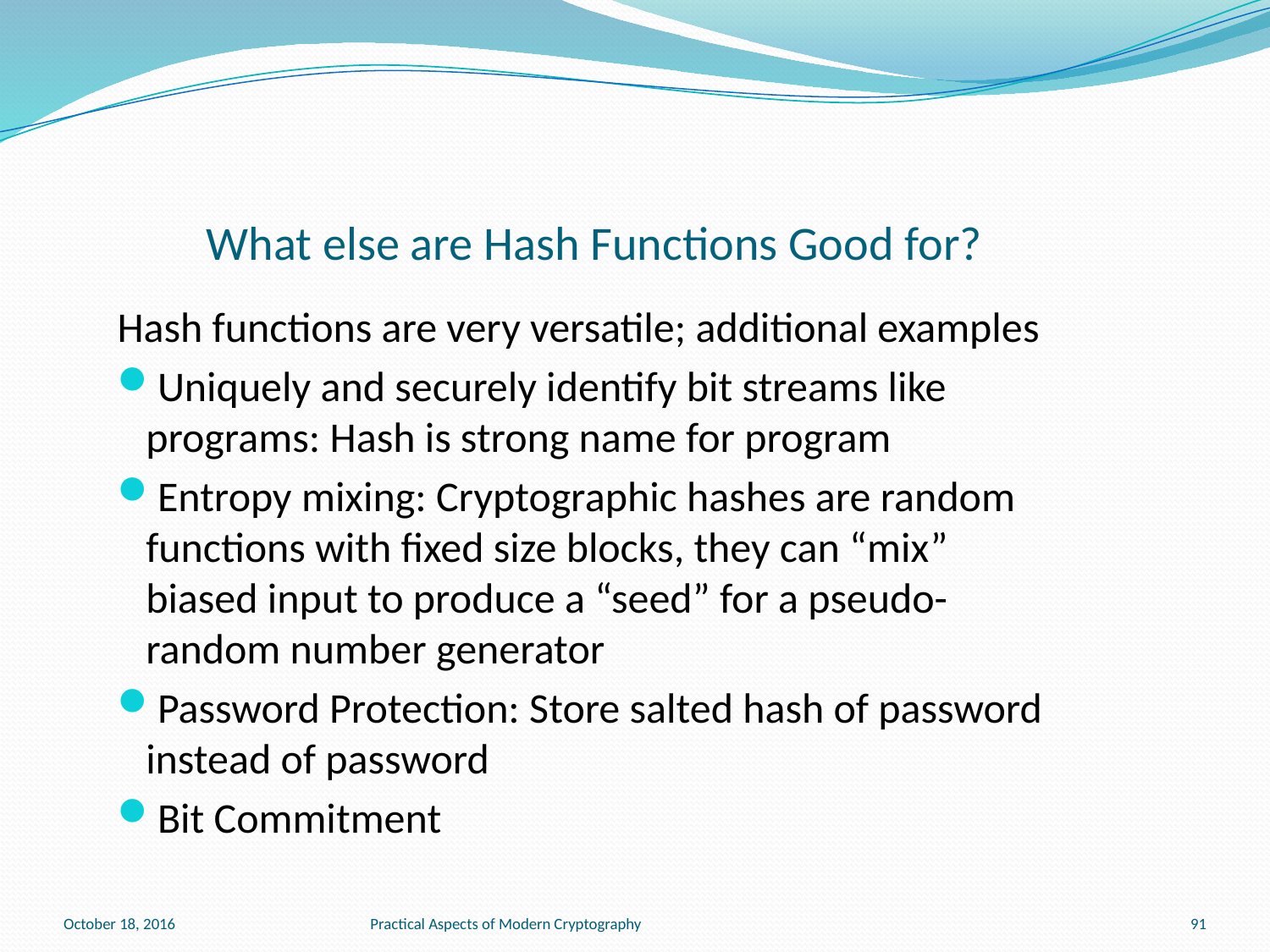

# What else are Hash Functions Good for?
Hash functions are very versatile; additional examples
Uniquely and securely identify bit streams like programs: Hash is strong name for program
Entropy mixing: Cryptographic hashes are random functions with fixed size blocks, they can “mix” biased input to produce a “seed” for a pseudo-random number generator
Password Protection: Store salted hash of password instead of password
Bit Commitment
October 18, 2016
Practical Aspects of Modern Cryptography
91